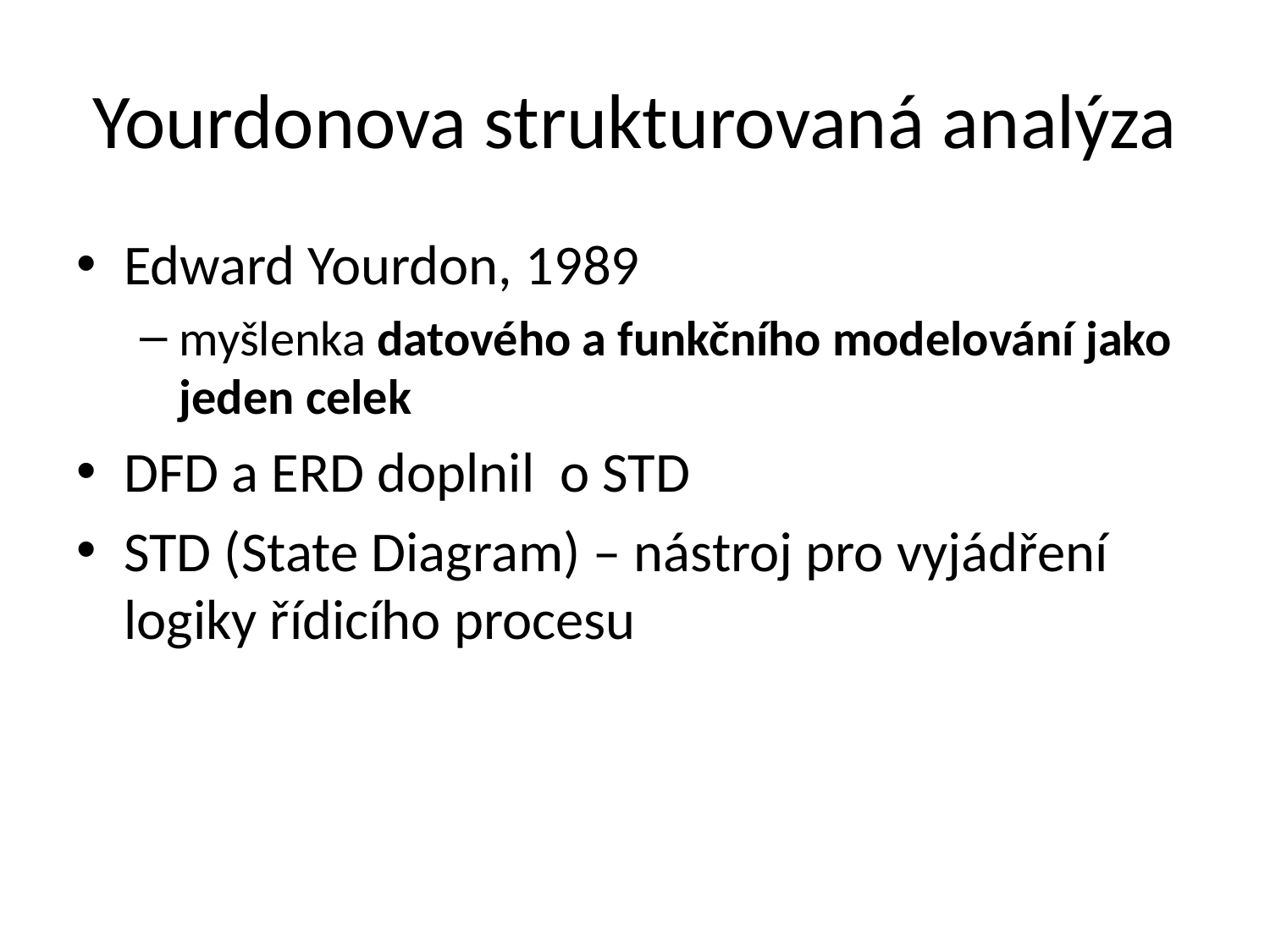

# Yourdonova strukturovaná analýza
Edward Yourdon, 1989
myšlenka datového a funkčního modelování jako jeden celek
DFD a ERD doplnil  o STD
STD (State Diagram) – nástroj pro vyjádření logiky řídicího procesu